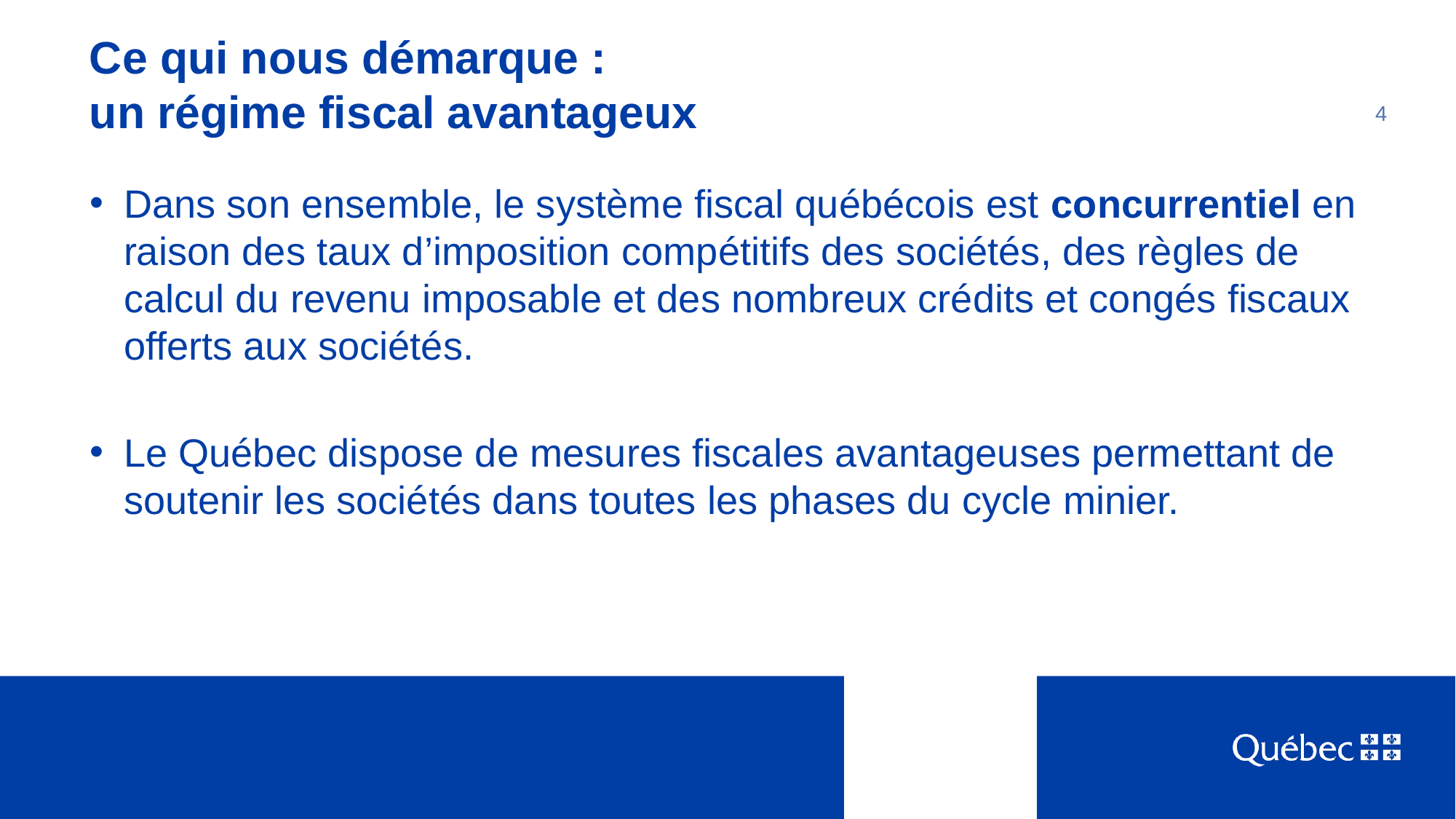

Ce qui nous démarque :
un régime fiscal avantageux
4
Dans son ensemble, le système fiscal québécois est concurrentiel en raison des taux d’imposition compétitifs des sociétés, des règles de calcul du revenu imposable et des nombreux crédits et congés fiscaux offerts aux sociétés.

Le Québec dispose de mesures fiscales avantageuses permettant de soutenir les sociétés dans toutes les phases du cycle minier.